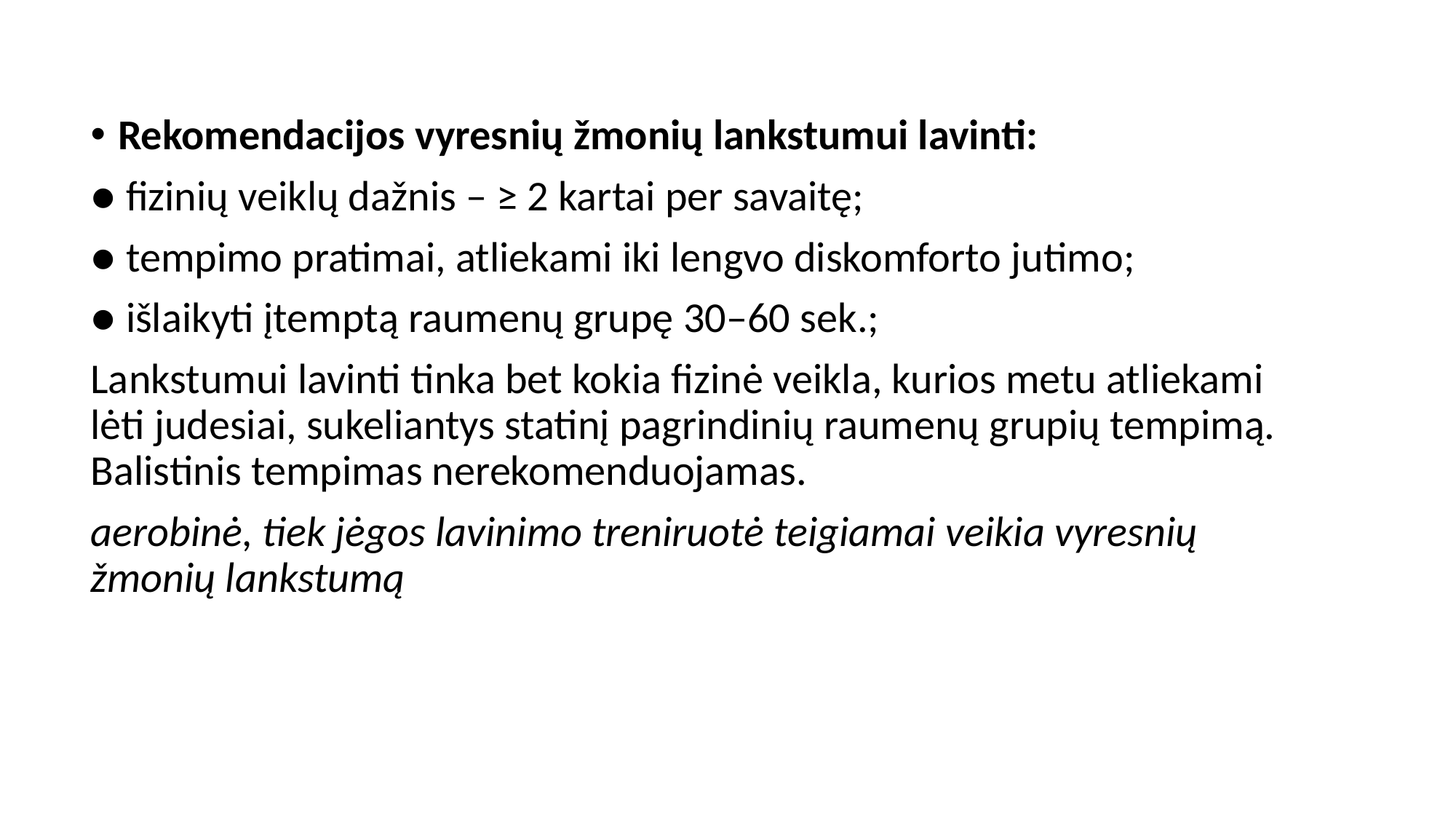

Rekomendacijos vyresnių žmonių lankstumui lavinti:
● fizinių veiklų dažnis – ≥ 2 kartai per savaitę;
● tempimo pratimai, atliekami iki lengvo diskomforto jutimo;
● išlaikyti įtemptą raumenų grupę 30–60 sek.;
Lankstumui lavinti tinka bet kokia fizinė veikla, kurios metu at­liekami lėti judesiai, sukeliantys statinį pagrindinių raumenų grupių tempimą. Balistinis tempimas nerekomenduojamas.
aerobinė, tiek jėgos lavinimo treniruotė teigiamai veikia vyresnių žmonių lankstumą